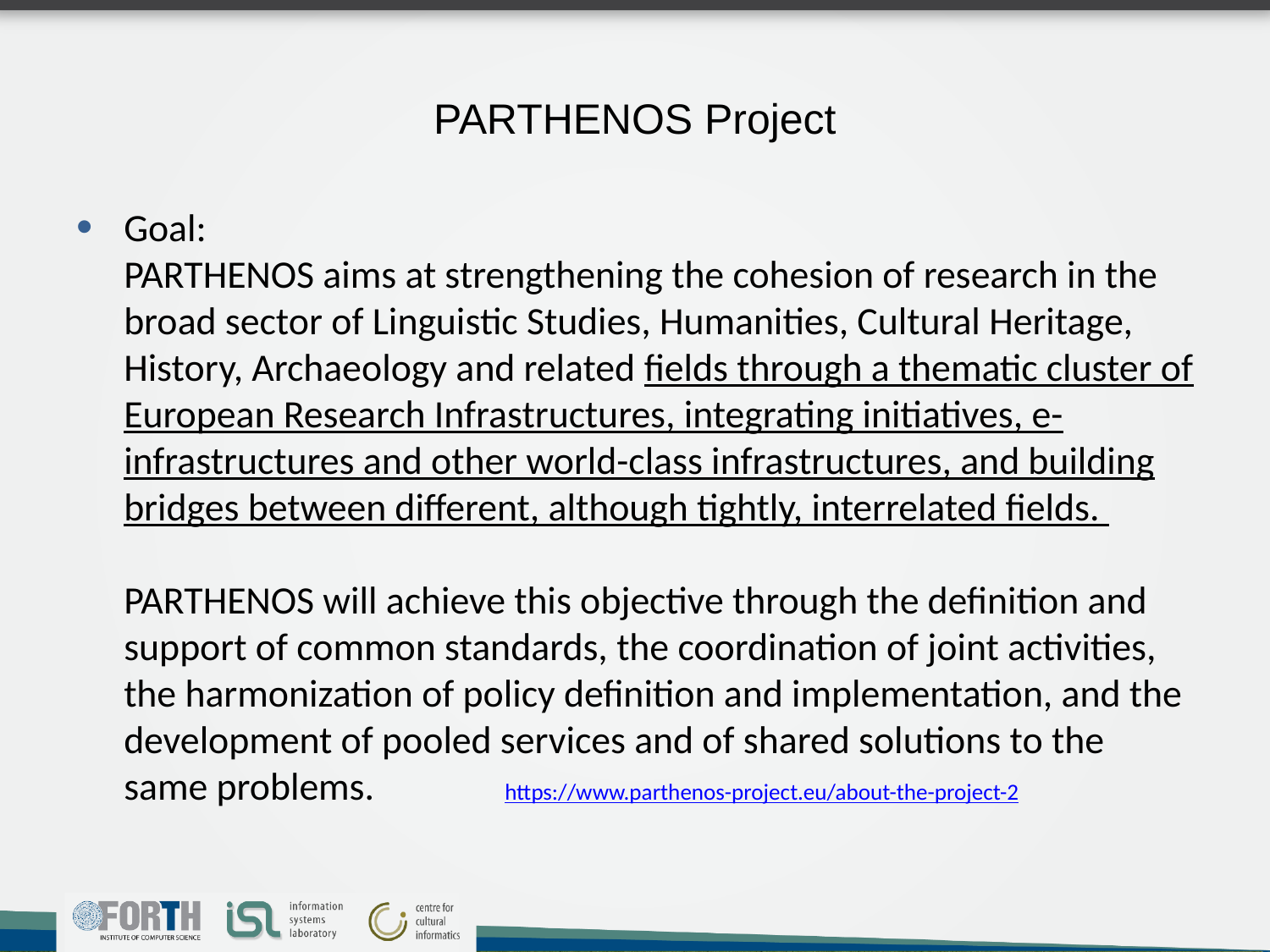

# PARTHENOS Project
Goal:
PARTHENOS aims at strengthening the cohesion of research in the broad sector of Linguistic Studies, Humanities, Cultural Heritage, History, Archaeology and related fields through a thematic cluster of European Research Infrastructures, integrating initiatives, e-infrastructures and other world-class infrastructures, and building bridges between different, although tightly, interrelated fields.
PARTHENOS will achieve this objective through the definition and support of common standards, the coordination of joint activities, the harmonization of policy definition and implementation, and the development of pooled services and of shared solutions to the same problems.		https://www.parthenos-project.eu/about-the-project-2